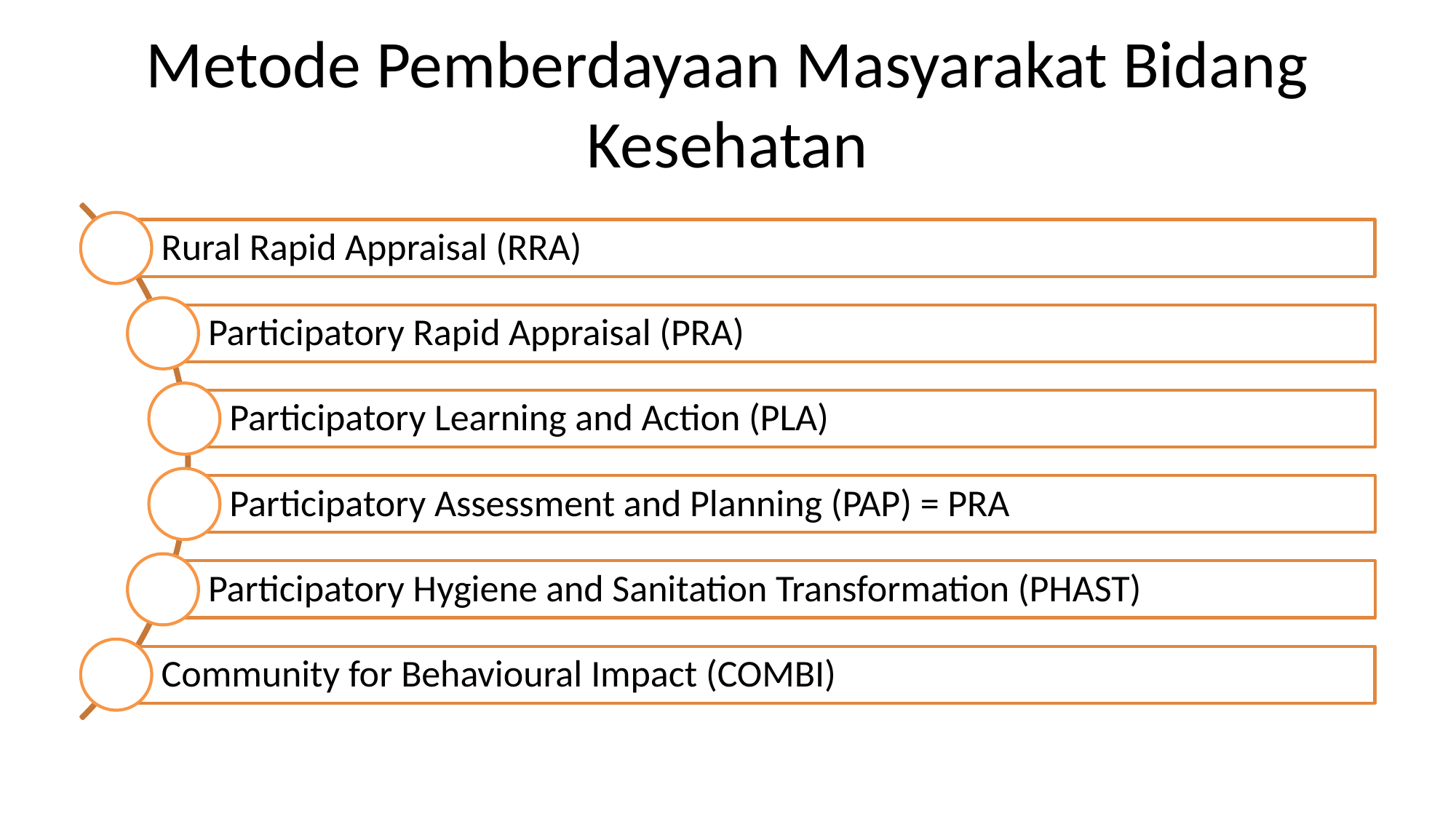

# Metode Pemberdayaan Masyarakat Bidang Kesehatan
Rural Rapid Appraisal (RRA)
Participatory Rapid Appraisal (PRA)
Participatory Learning and Action (PLA)
Participatory Assessment and Planning (PAP) = PRA
Participatory Hygiene and Sanitation Transformation (PHAST)
Community for Behavioural Impact (COMBI)